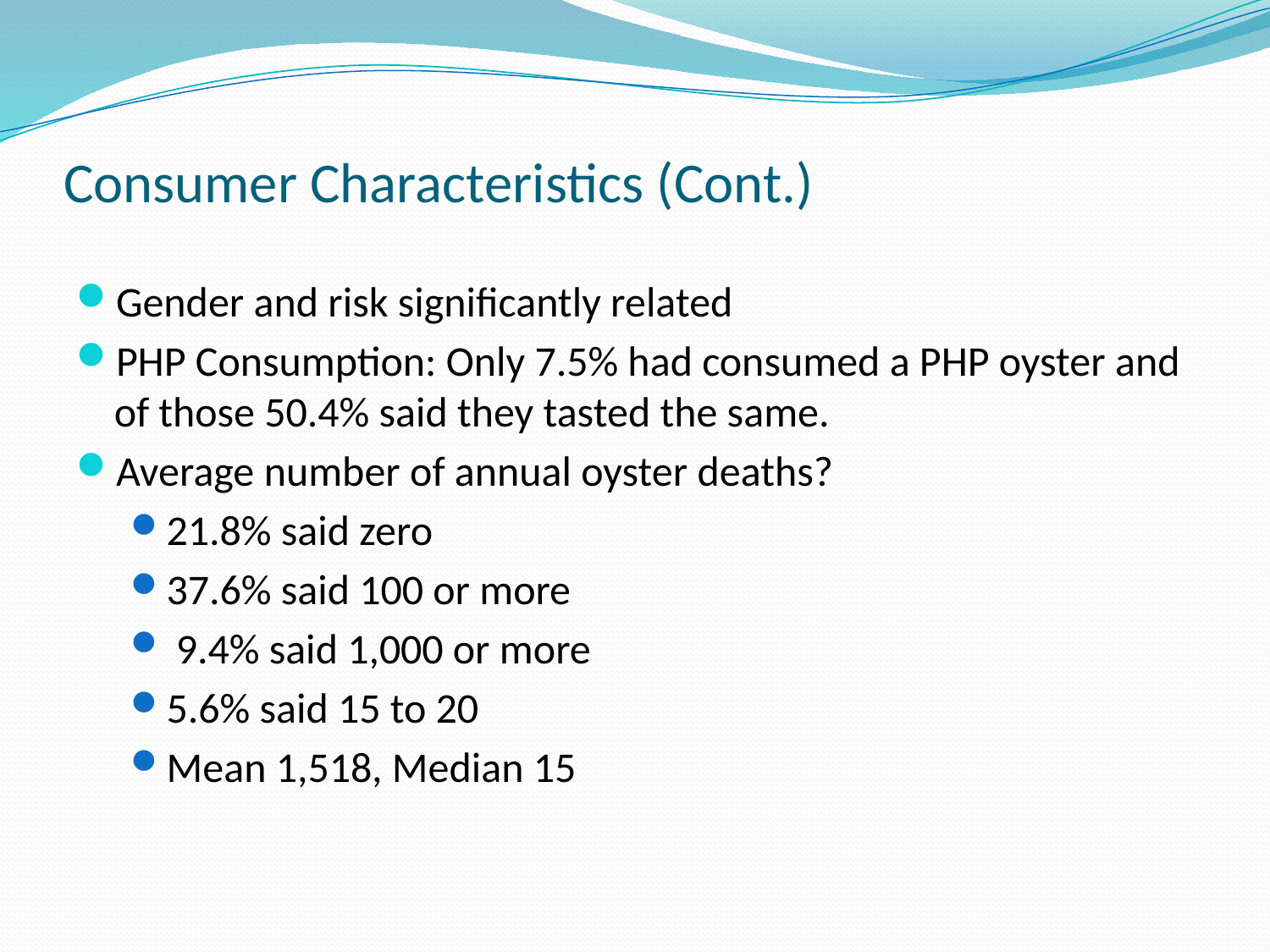

# Consumer Characteristics (Cont.)
Gender and risk significantly related
PHP Consumption: Only 7.5% had consumed a PHP oyster and of those 50.4% said they tasted the same.
Average number of annual oyster deaths?
21.8% said zero
37.6% said 100 or more
 9.4% said 1,000 or more
5.6% said 15 to 20
Mean 1,518, Median 15